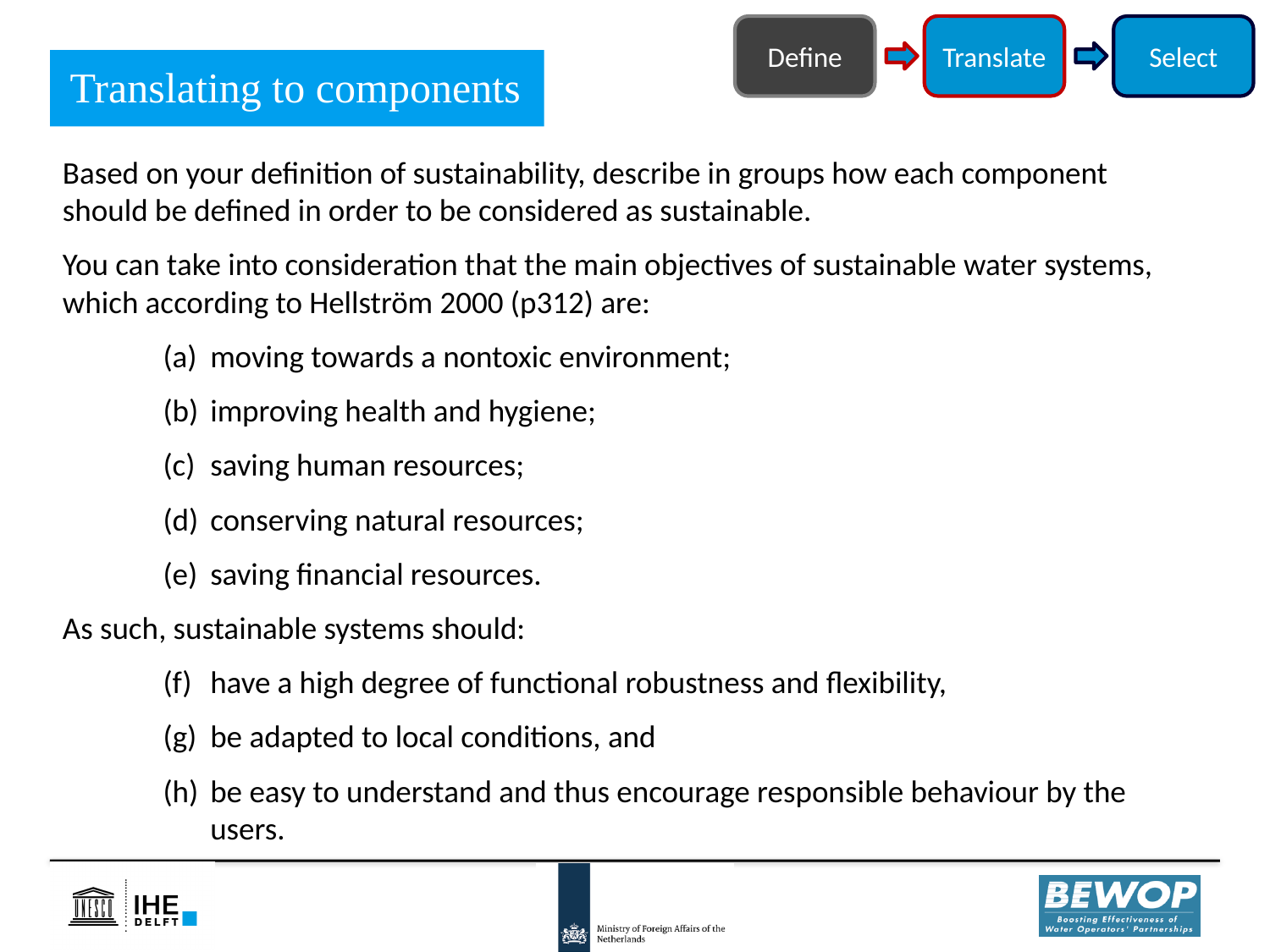

Translate
Define
Select

Translating to components
Based on your definition of sustainability, describe in groups how each component should be defined in order to be considered as sustainable.
You can take into consideration that the main objectives of sustainable water systems, which according to Hellström 2000 (p312) are:
moving towards a nontoxic environment;
improving health and hygiene;
saving human resources;
conserving natural resources;
saving financial resources.
As such, sustainable systems should:
have a high degree of functional robustness and flexibility,
be adapted to local conditions, and
be easy to understand and thus encourage responsible behaviour by the users.